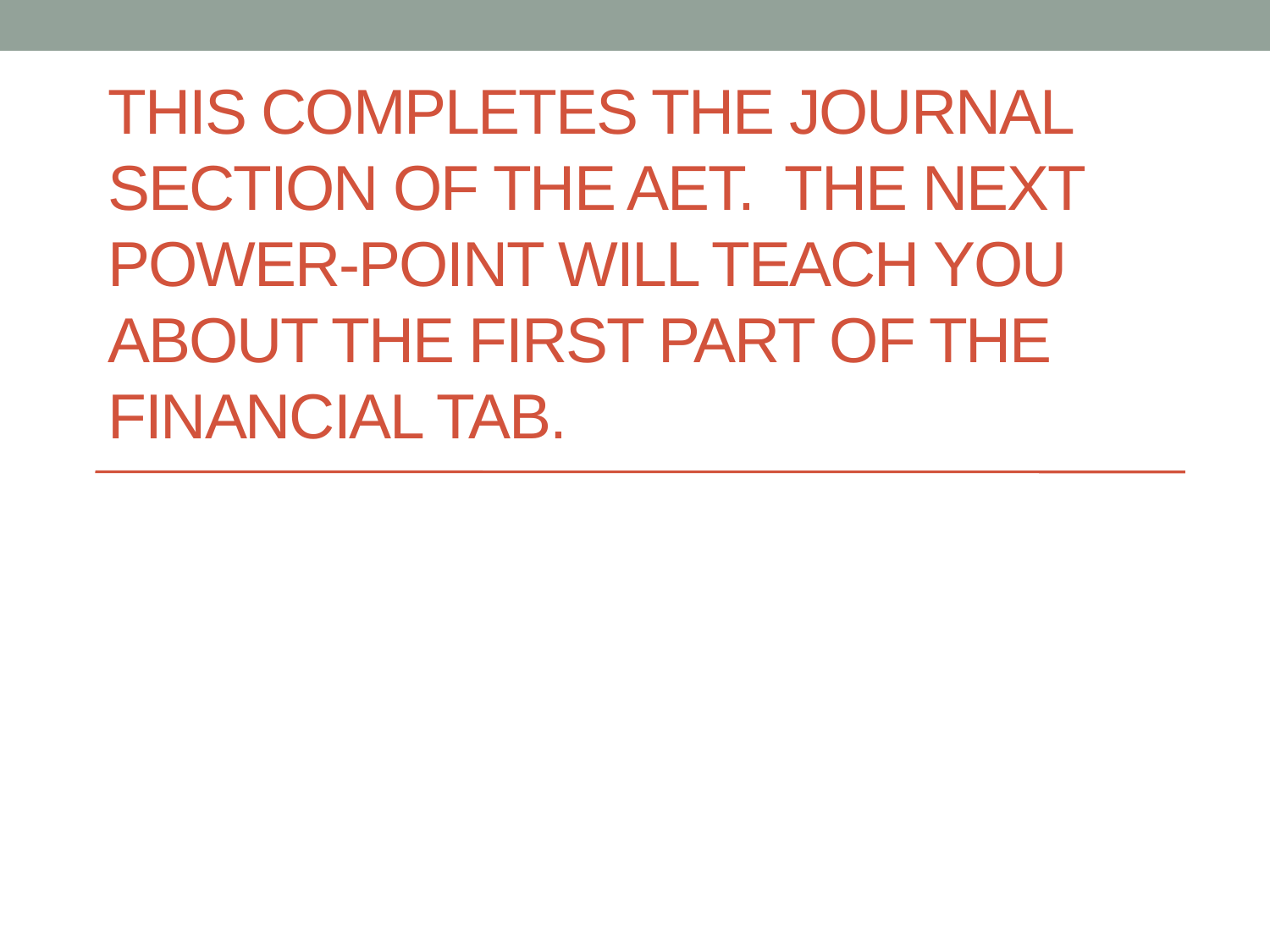

# This completes the Journal section of the AET.  The next power-point will teach you about the first part of the financial tab.